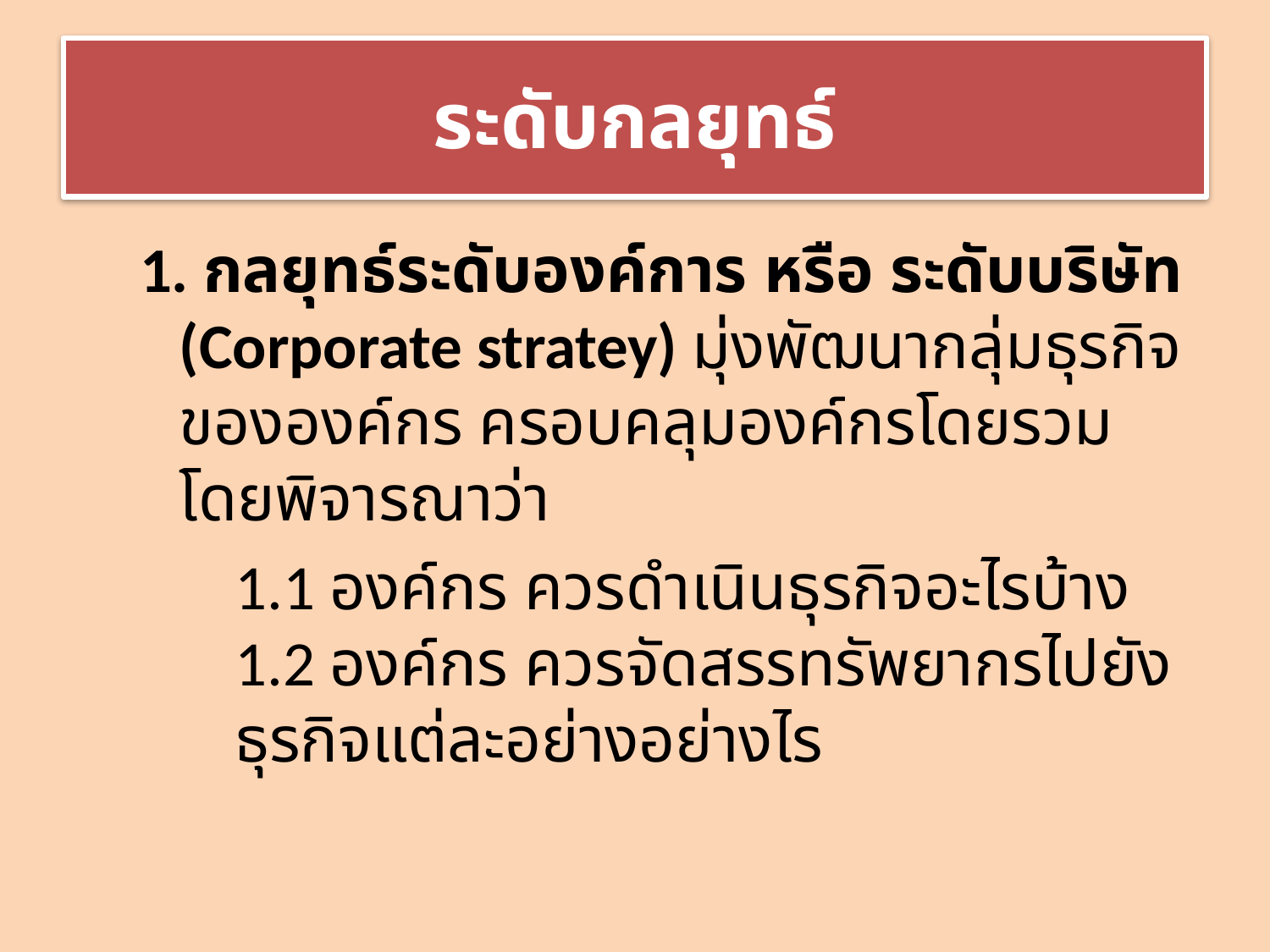

# ระดับกลยุทธ์
1. กลยุทธ์ระดับองค์การ หรือ ระดับบริษัท (Corporate stratey) มุ่งพัฒนากลุ่มธุรกิจขององค์กร ครอบคลุมองค์กรโดยรวม โดยพิจารณาว่า
	1.1 องค์กร ควรดำเนินธุรกิจอะไรบ้าง
1.2 องค์กร ควรจัดสรรทรัพยากรไปยังธุรกิจแต่ละอย่างอย่างไร